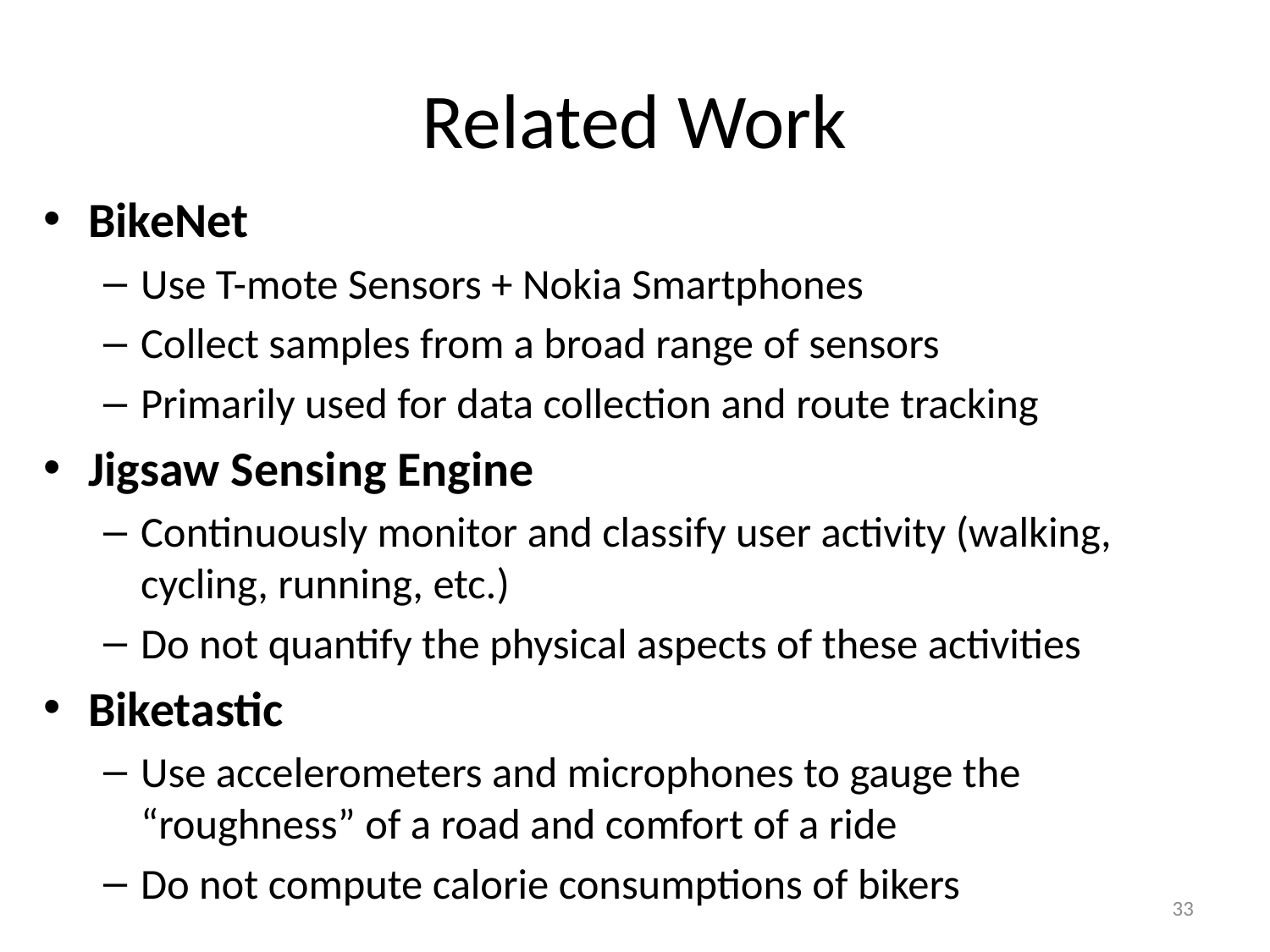

# Related Work
BikeNet
Use T-mote Sensors + Nokia Smartphones
Collect samples from a broad range of sensors
Primarily used for data collection and route tracking
Jigsaw Sensing Engine
Continuously monitor and classify user activity (walking, cycling, running, etc.)
Do not quantify the physical aspects of these activities
Biketastic
Use accelerometers and microphones to gauge the “roughness” of a road and comfort of a ride
Do not compute calorie consumptions of bikers

33